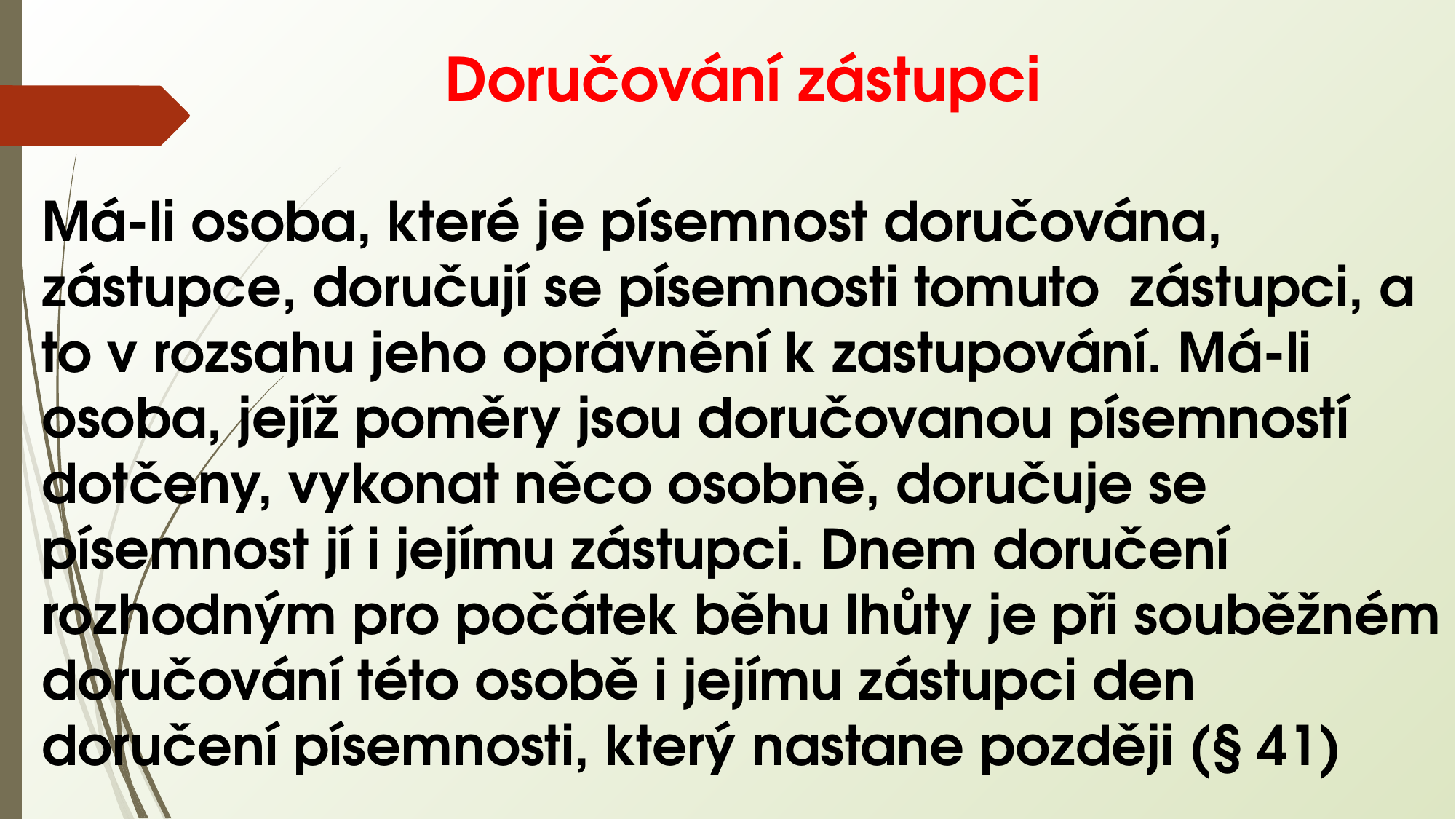

Doručování zástupci

Má-li osoba, které je písemnost doručována, zástupce, doručují se písemnosti tomuto  zástupci, a to v rozsahu jeho oprávnění k zastupování. Má-li osoba, jejíž poměry jsou doručovanou písemností dotčeny, vykonat něco osobně, doručuje se písemnost jí i jejímu zástupci. Dnem doručení rozhodným pro počátek běhu lhůty je při souběžném doručování této osobě i jejímu zástupci den doručení písemnosti, který nastane později (§ 41)